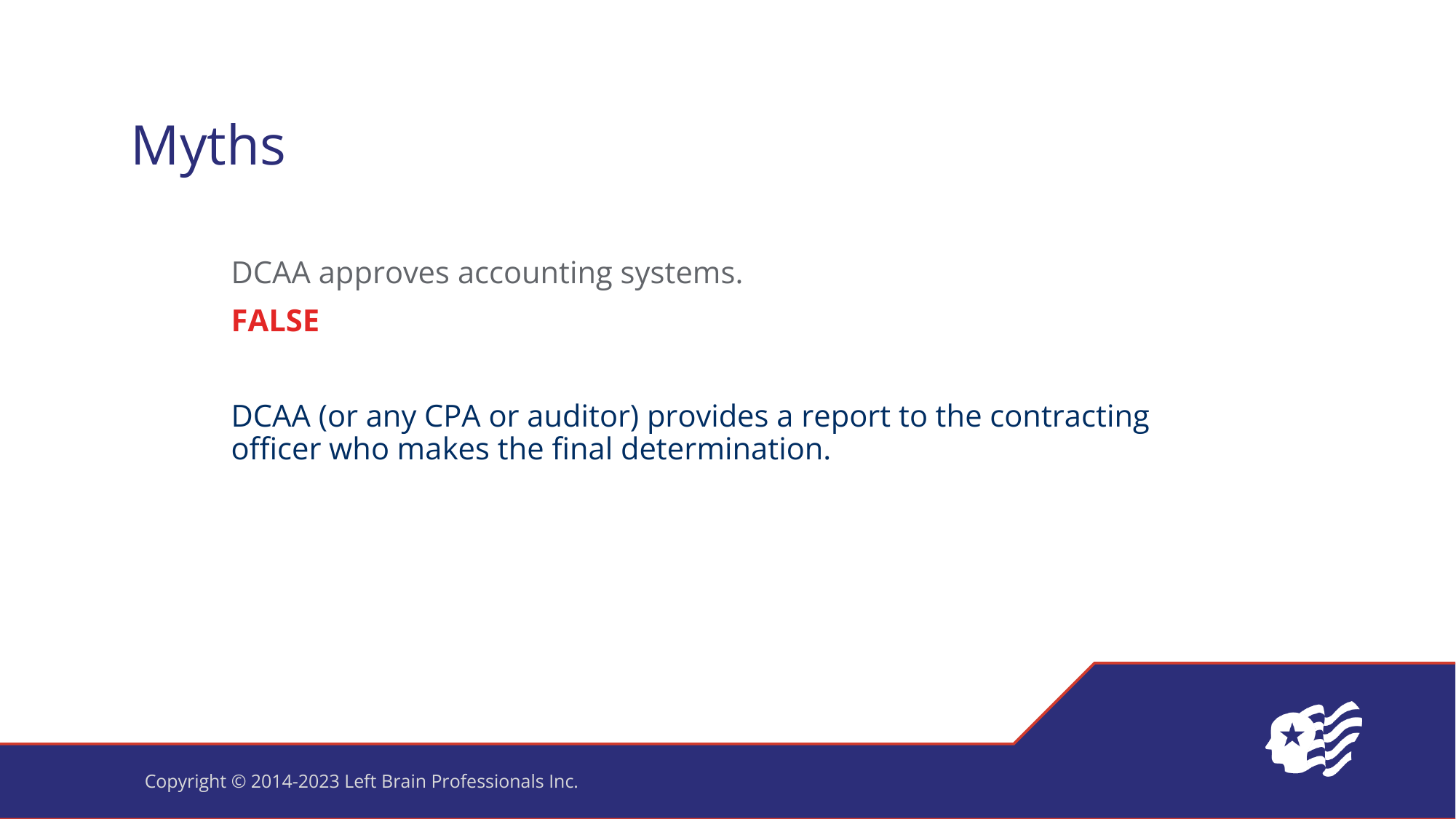

# Myths
DCAA approves accounting systems.
FALSE

DCAA (or any CPA or auditor) provides a report to the contracting officer who makes the final determination.